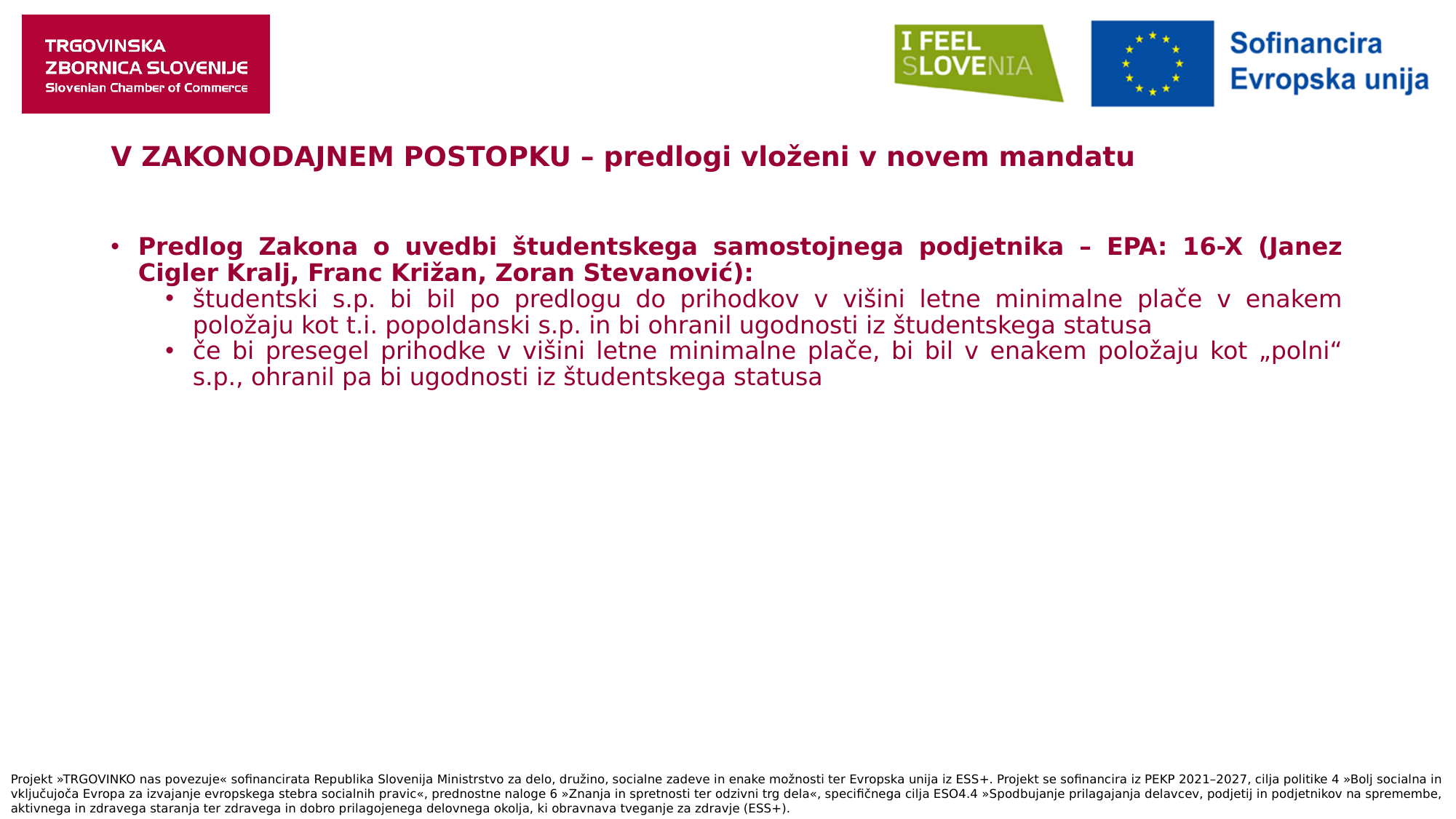

# V ZAKONODAJNEM POSTOPKU – predlogi vloženi v novem mandatu

Predlog Zakona o uvedbi študentskega samostojnega podjetnika – EPA: 16-X (Janez Cigler Kralj, Franc Križan, Zoran Stevanović):
študentski s.p. bi bil po predlogu do prihodkov v višini letne minimalne plače v enakem položaju kot t.i. popoldanski s.p. in bi ohranil ugodnosti iz študentskega statusa
če bi presegel prihodke v višini letne minimalne plače, bi bil v enakem položaju kot „polni“ s.p., ohranil pa bi ugodnosti iz študentskega statusa

Projekt »TRGOVINKO nas povezuje« sofinancirata Republika Slovenija Ministrstvo za delo, družino, socialne zadeve in enake možnosti ter Evropska unija iz ESS+. Projekt se sofinancira iz PEKP 2021–2027, cilja politike 4 »Bolj socialna in vključujoča Evropa za izvajanje evropskega stebra socialnih pravic«, prednostne naloge 6 »Znanja in spretnosti ter odzivni trg dela«, specifičnega cilja ESO4.4 »Spodbujanje prilagajanja delavcev, podjetij in podjetnikov na spremembe, aktivnega in zdravega staranja ter zdravega in dobro prilagojenega delovnega okolja, ki obravnava tveganje za zdravje (ESS+).